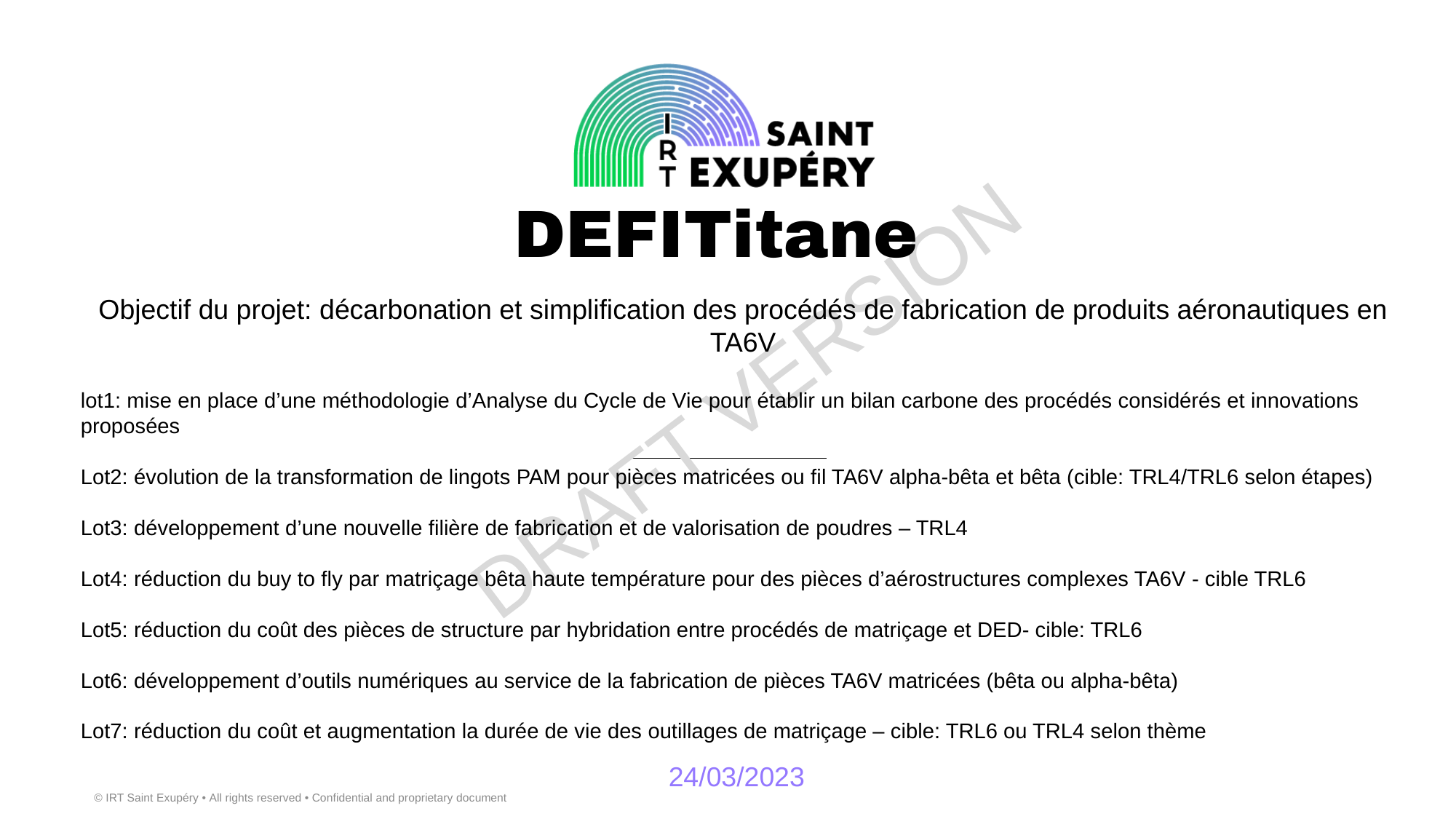

# DEFITitane
Objectif du projet: décarbonation et simplification des procédés de fabrication de produits aéronautiques en TA6V

lot1: mise en place d’une méthodologie d’Analyse du Cycle de Vie pour établir un bilan carbone des procédés considérés et innovations proposées

Lot2: évolution de la transformation de lingots PAM pour pièces matricées ou fil TA6V alpha-bêta et bêta (cible: TRL4/TRL6 selon étapes)
Lot3: développement d’une nouvelle filière de fabrication et de valorisation de poudres – TRL4

Lot4: réduction du buy to fly par matriçage bêta haute température pour des pièces d’aérostructures complexes TA6V - cible TRL6

Lot5: réduction du coût des pièces de structure par hybridation entre procédés de matriçage et DED- cible: TRL6

Lot6: développement d’outils numériques au service de la fabrication de pièces TA6V matricées (bêta ou alpha-bêta)

Lot7: réduction du coût et augmentation la durée de vie des outillages de matriçage – cible: TRL6 ou TRL4 selon thème
24/03/2023
© IRT Saint Exupéry • All rights reserved • Confidential and proprietary document